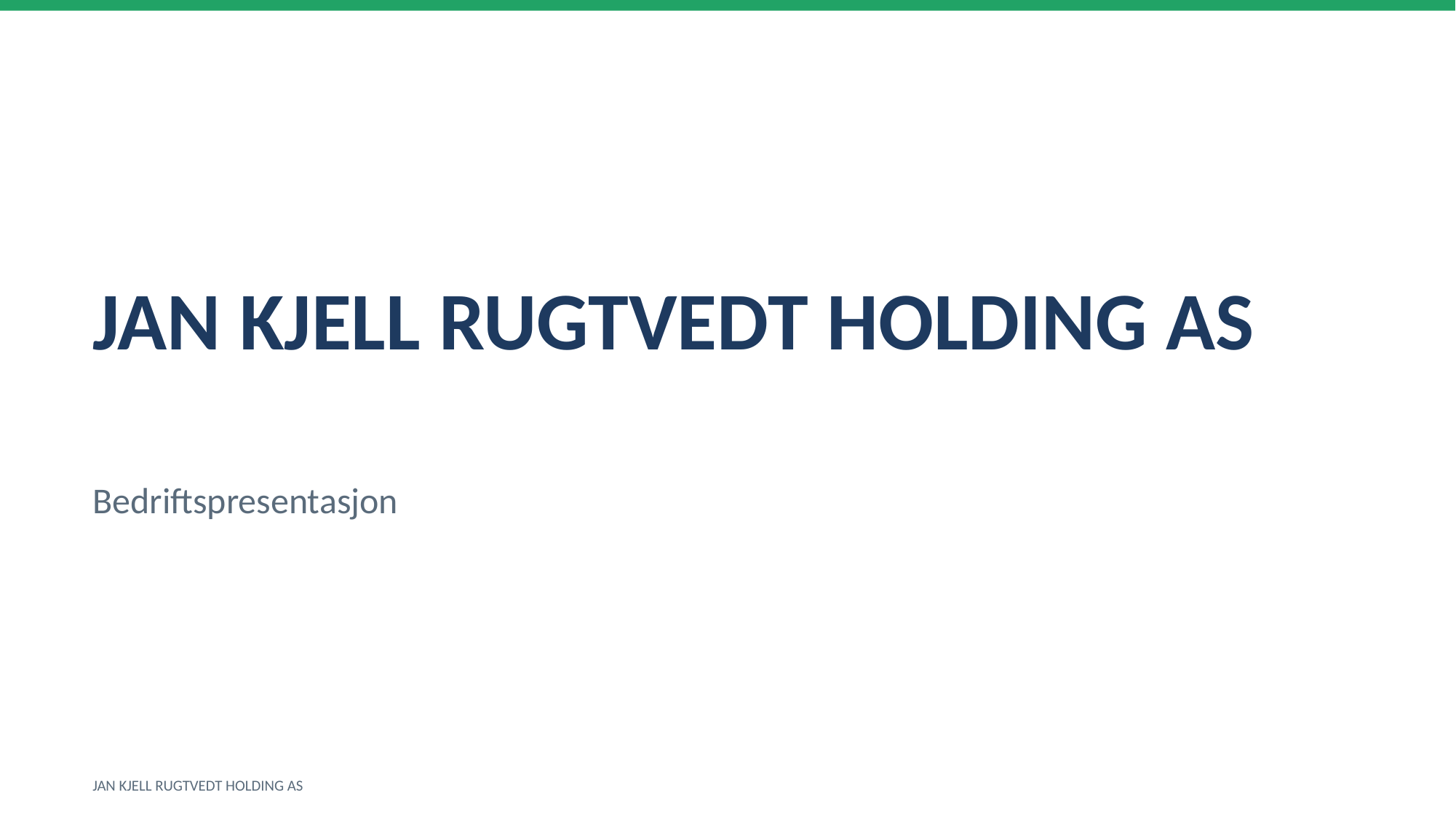

JAN KJELL RUGTVEDT HOLDING AS
Bedriftspresentasjon
JAN KJELL RUGTVEDT HOLDING AS